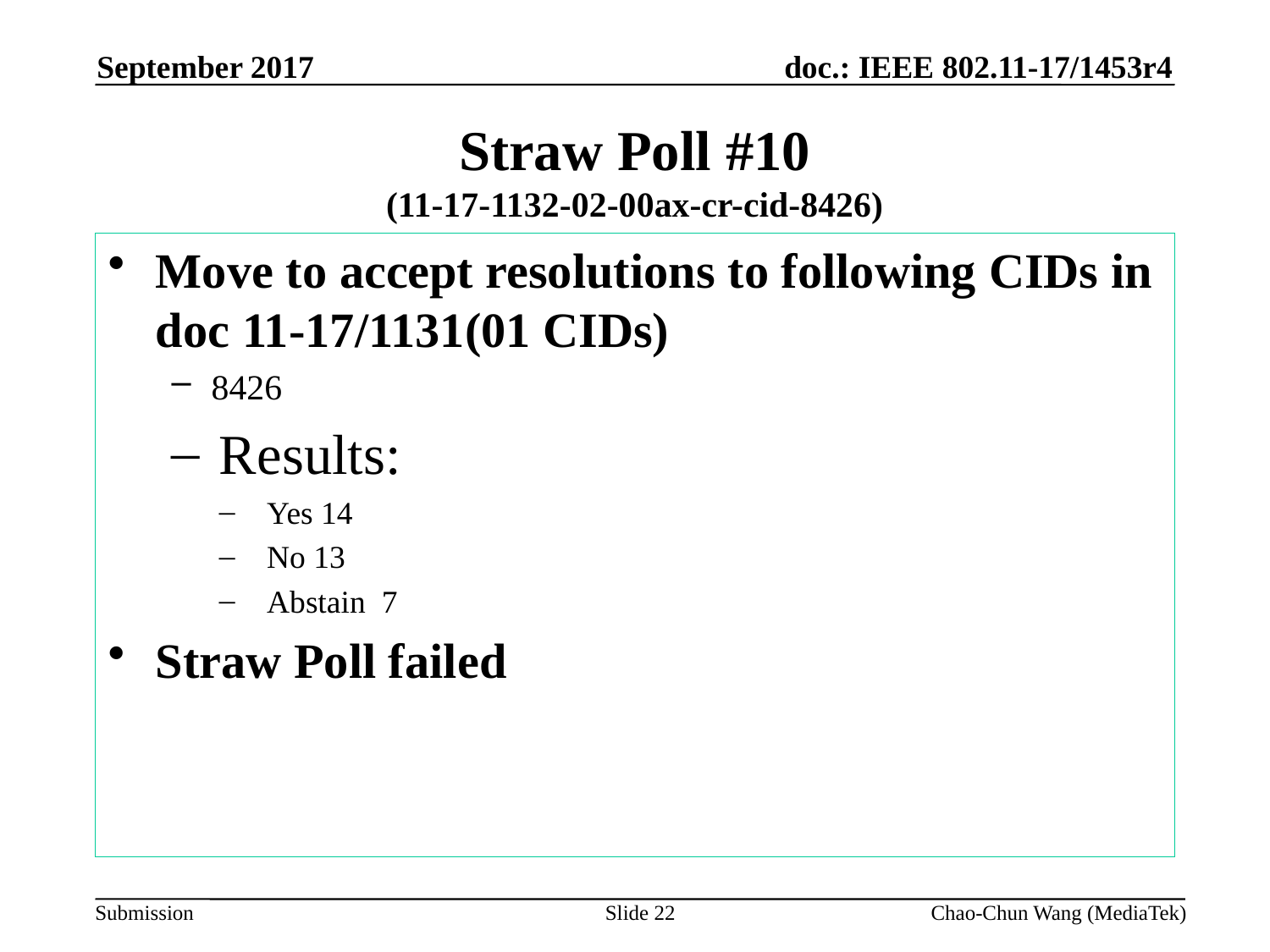

September 2017
# Straw Poll #10 (11-17-1132-02-00ax-cr-cid-8426)
Move to accept resolutions to following CIDs in doc 11-17/1131(01 CIDs)
8426
Results:
Yes 14
No 13
Abstain  7
Straw Poll failed

Slide 22
Chao-Chun Wang (MediaTek)